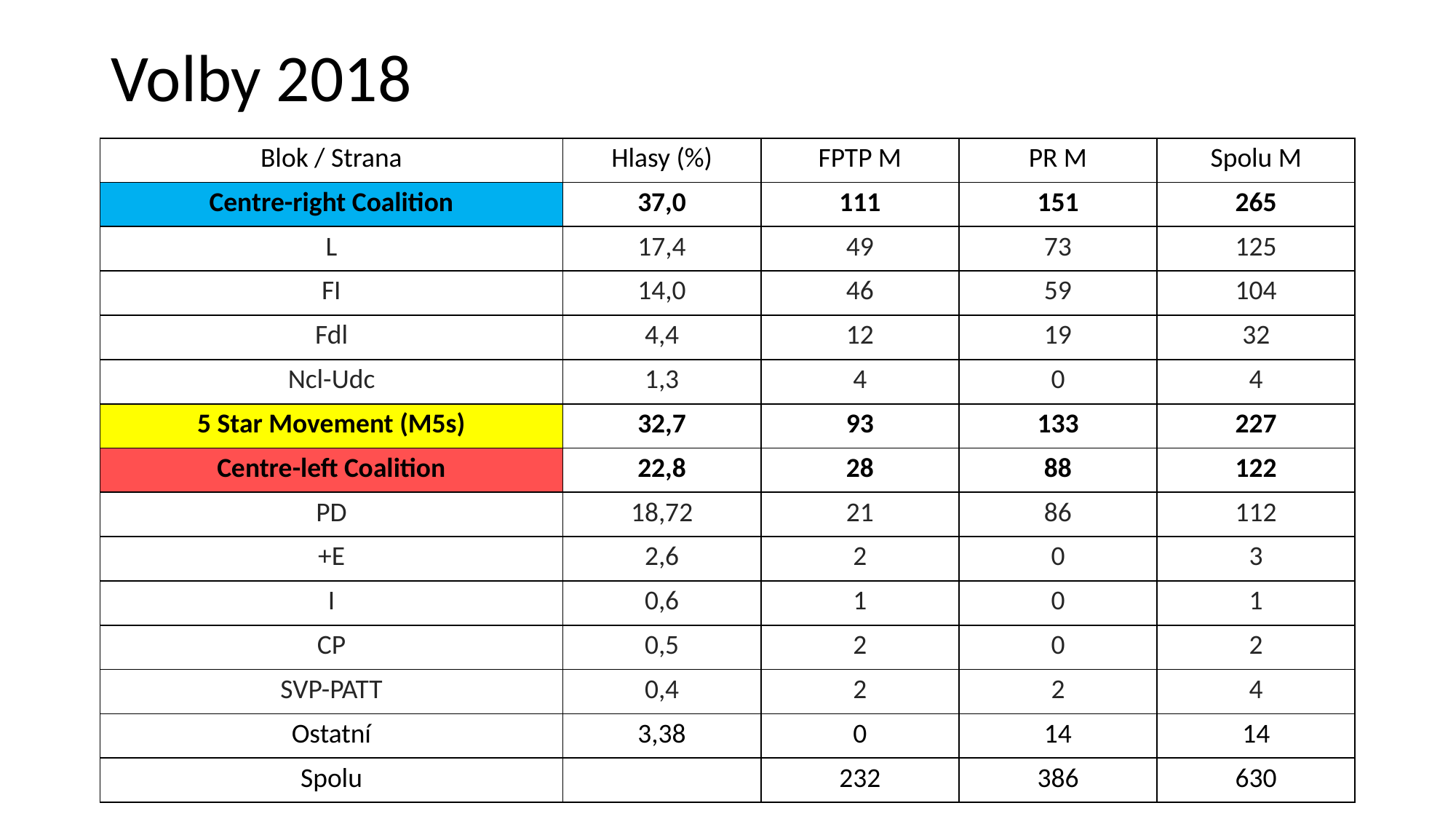

# Volby 2018
| Blok / Strana | Hlasy (%) | FPTP M | PR M | Spolu M |
| --- | --- | --- | --- | --- |
| Centre-right Coalition | 37,0 | 111 | 151 | 265 |
| L | 17,4 | 49 | 73 | 125 |
| FI | 14,0 | 46 | 59 | 104 |
| Fdl | 4,4 | 12 | 19 | 32 |
| Ncl-Udc | 1,3 | 4 | 0 | 4 |
| 5 Star Movement (M5s) | 32,7 | 93 | 133 | 227 |
| Centre-left Coalition | 22,8 | 28 | 88 | 122 |
| PD | 18,72 | 21 | 86 | 112 |
| +E | 2,6 | 2 | 0 | 3 |
| I | 0,6 | 1 | 0 | 1 |
| CP | 0,5 | 2 | 0 | 2 |
| SVP-PATT | 0,4 | 2 | 2 | 4 |
| Ostatní | 3,38 | 0 | 14 | 14 |
| Spolu |  | 232 | 386 | 630 |